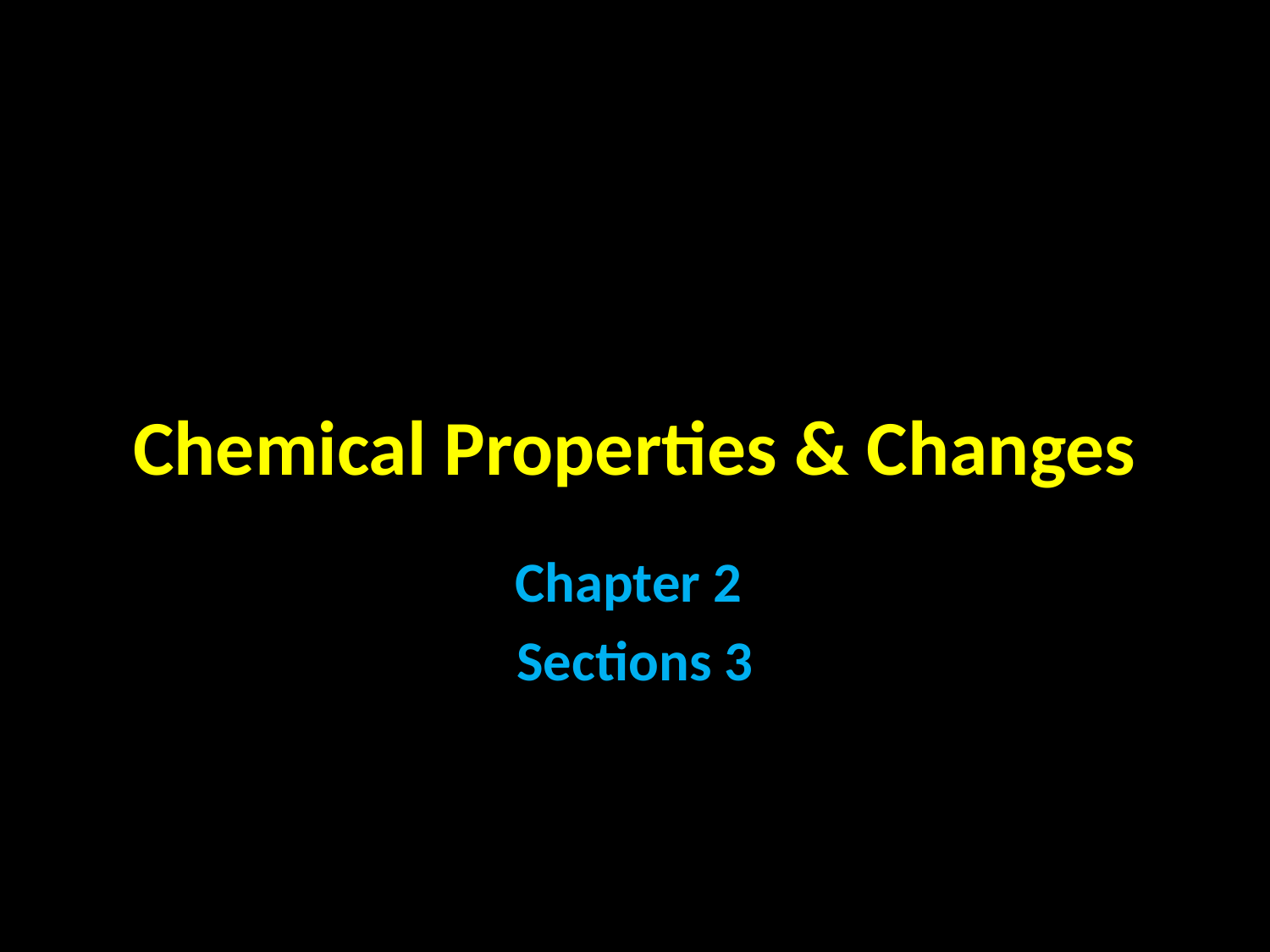

# Chemical Properties & Changes
Chapter 2
Sections 3